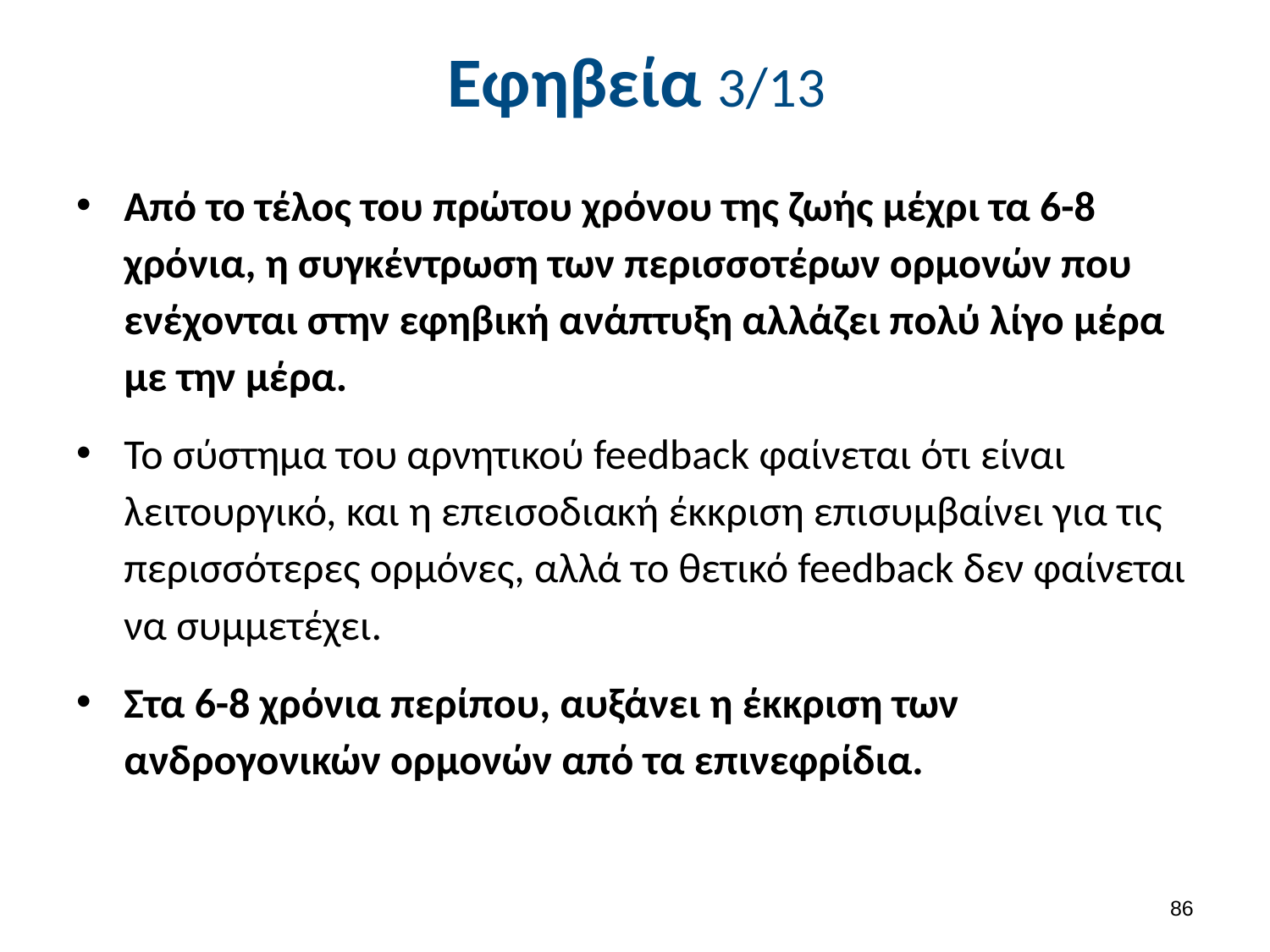

# Εφηβεία 3/13
Από το τέλος του πρώτου χρόνου της ζωής μέχρι τα 6-8 χρόνια, η συγκέντρωση των περισσοτέρων ορμονών που ενέχονται στην εφηβική ανάπτυξη αλλάζει πολύ λίγο μέρα με την μέρα.
Το σύστημα του αρνητικού feedback φαίνεται ότι είναι λειτουργικό, και η επεισοδιακή έκκριση επισυμβαίνει για τις περισσότερες ορμόνες, αλλά το θετικό feedback δεν φαίνεται να συμμετέχει.
Στα 6-8 χρόνια περίπου, αυξάνει η έκκριση των ανδρογονικών ορμονών από τα επινεφρίδια.

86